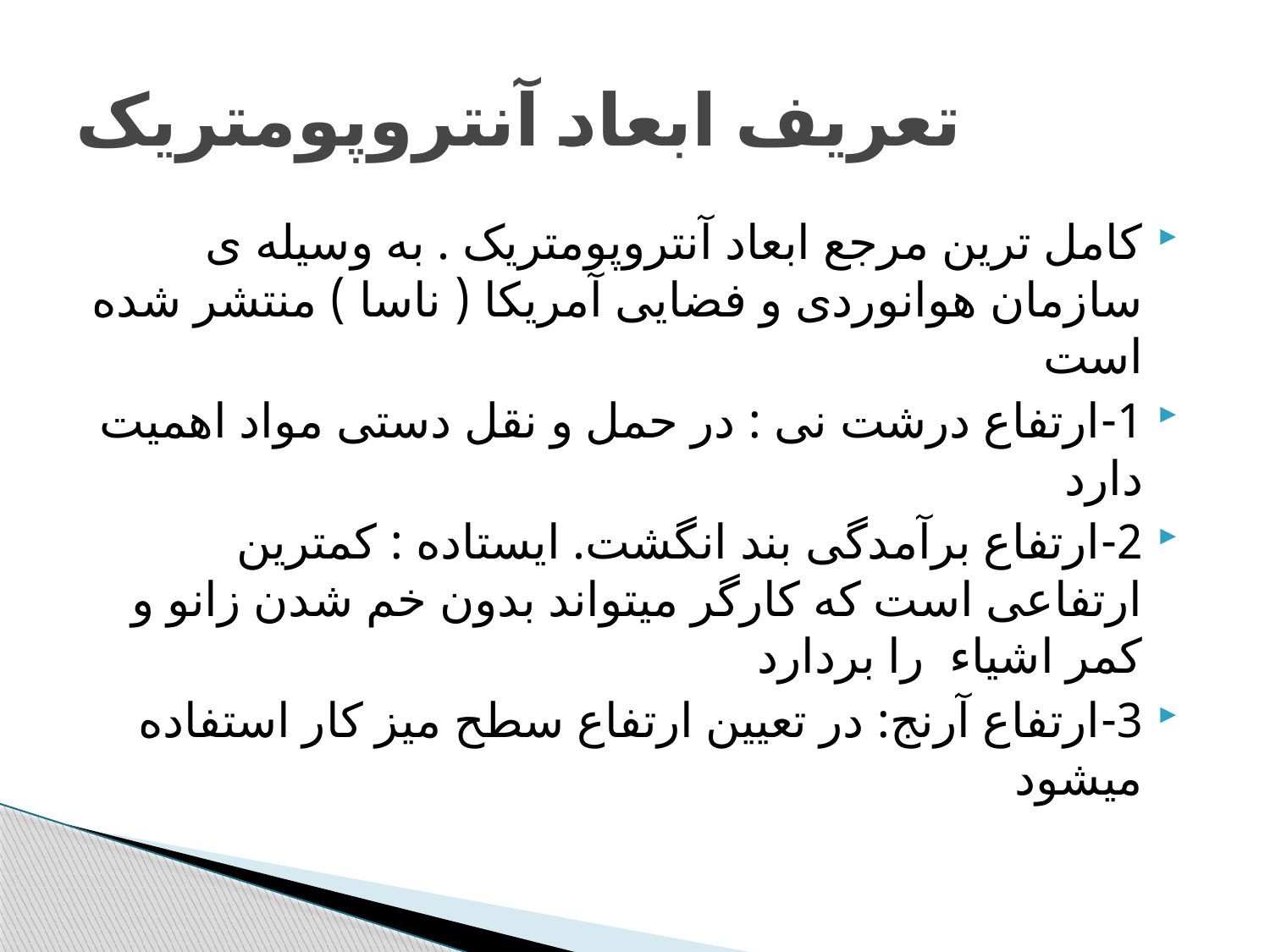

# تعریف ابعاد آنتروپومتریک
کامل ترین مرجع ابعاد آنتروپومتریک . به وسیله ی سازمان هوانوردی و فضایی آمریکا ( ناسا ) منتشر شده است
1-ارتفاع درشت نی : در حمل و نقل دستی مواد اهمیت دارد
2-ارتفاع برآمدگی بند انگشت. ایستاده : کمترین ارتفاعی است که کارگر میتواند بدون خم شدن زانو و کمر اشیاء  را بردارد
3-ارتفاع آرنج: در تعیین ارتفاع سطح میز کار استفاده میشود